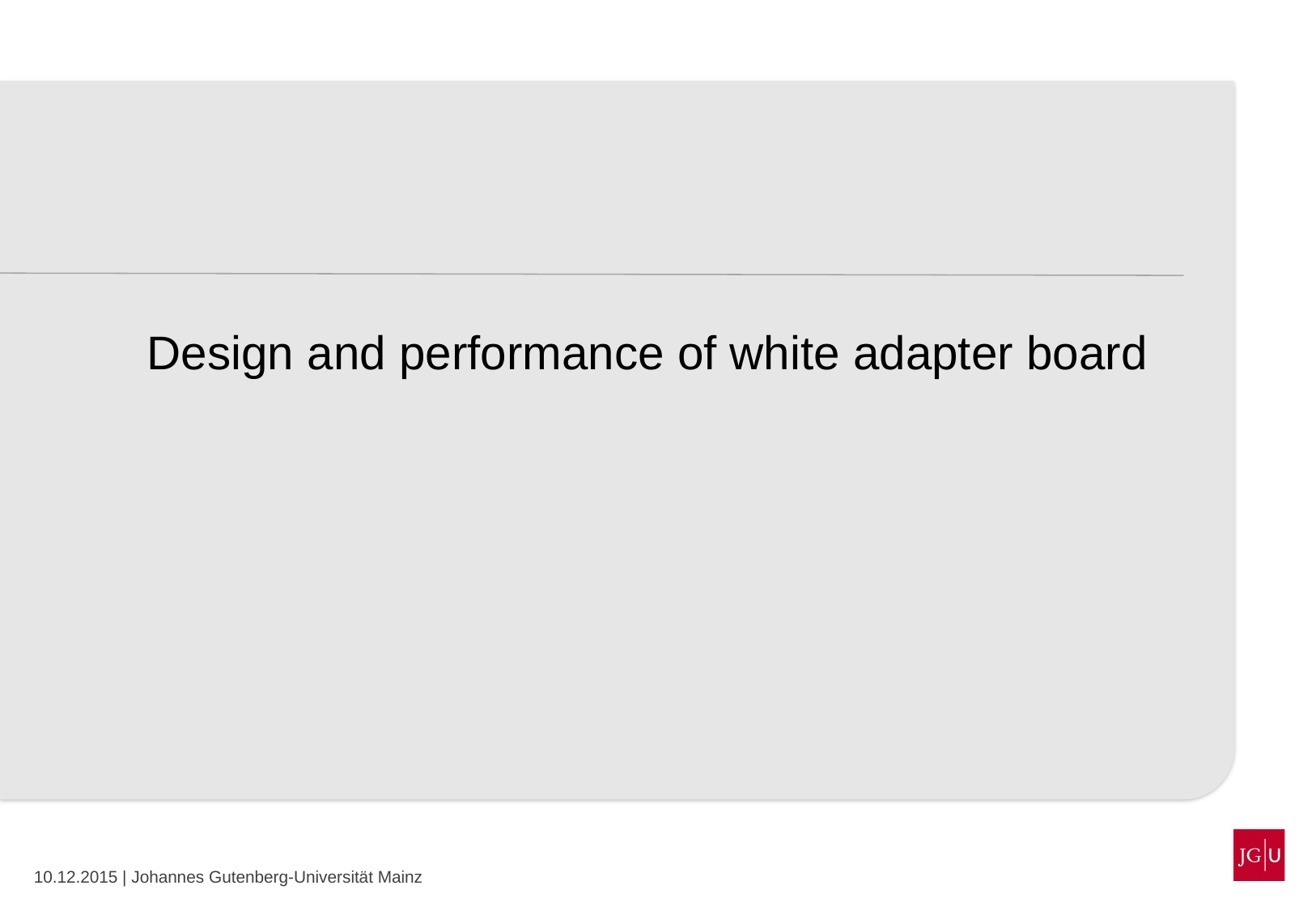

Design and performance of white adapter board